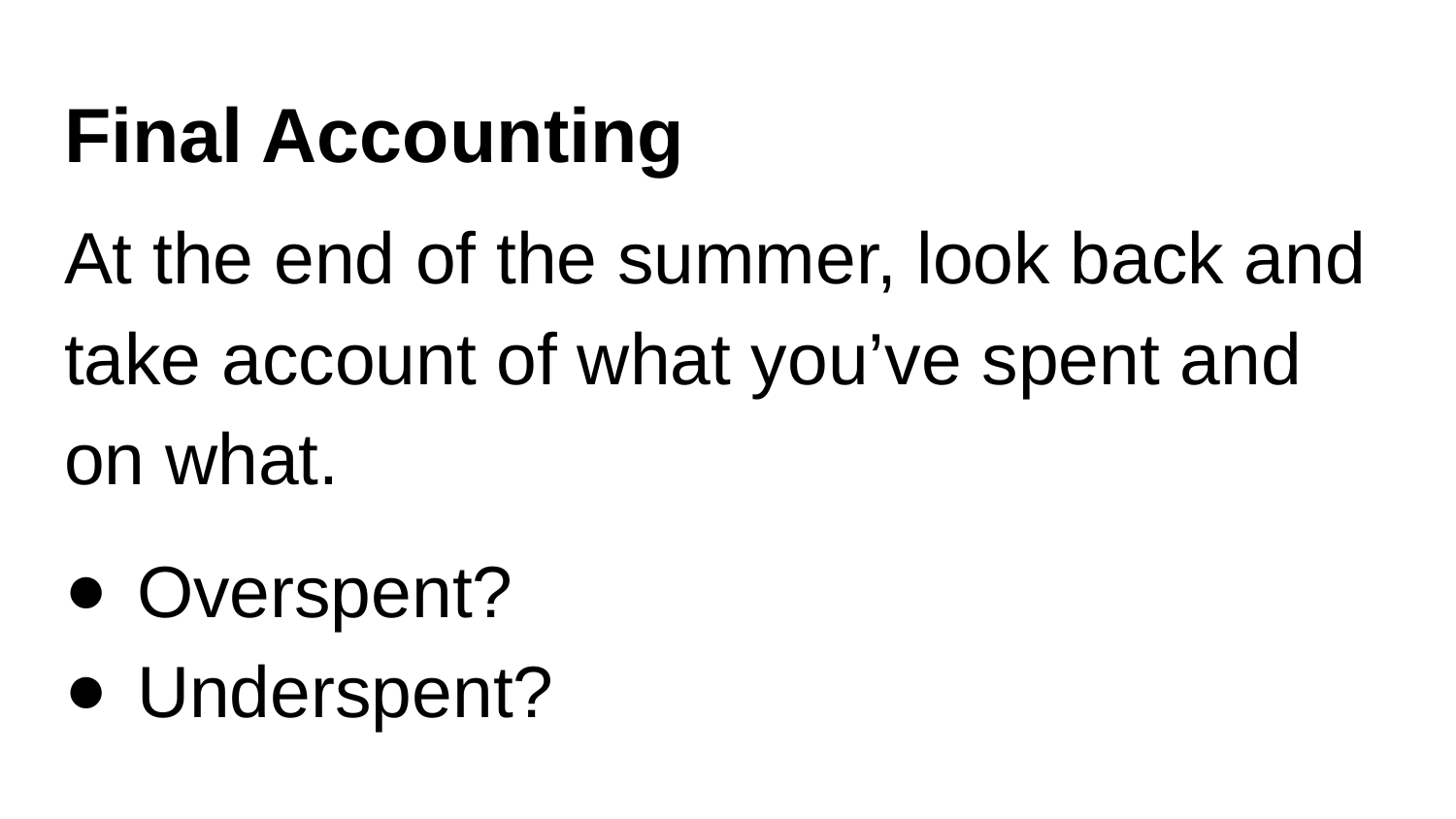

# Final Accounting
At the end of the summer, look back and take account of what you’ve spent and on what.
Overspent?
Underspent?